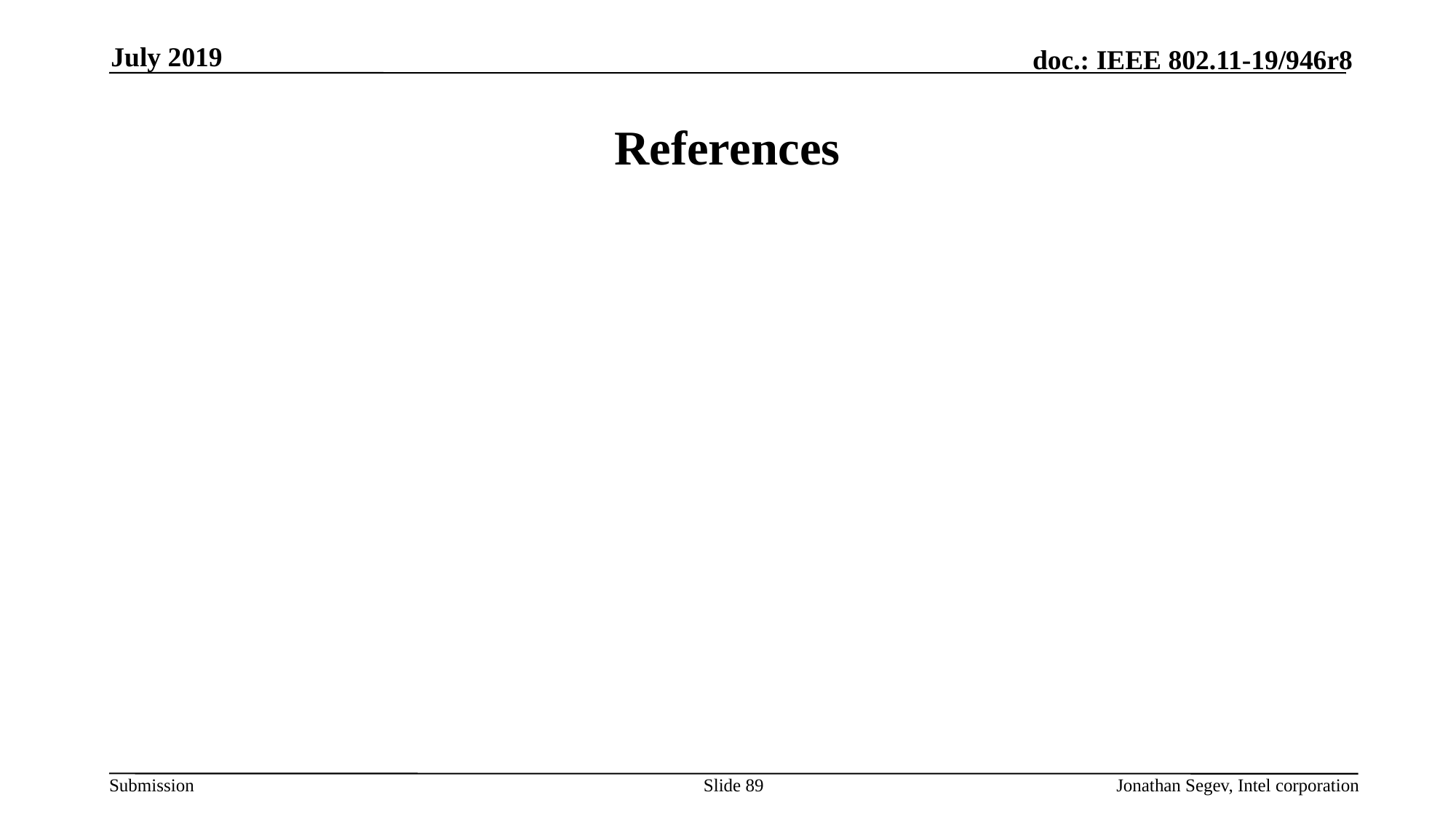

July 2019
# References

Slide 89
Jonathan Segev, Intel corporation